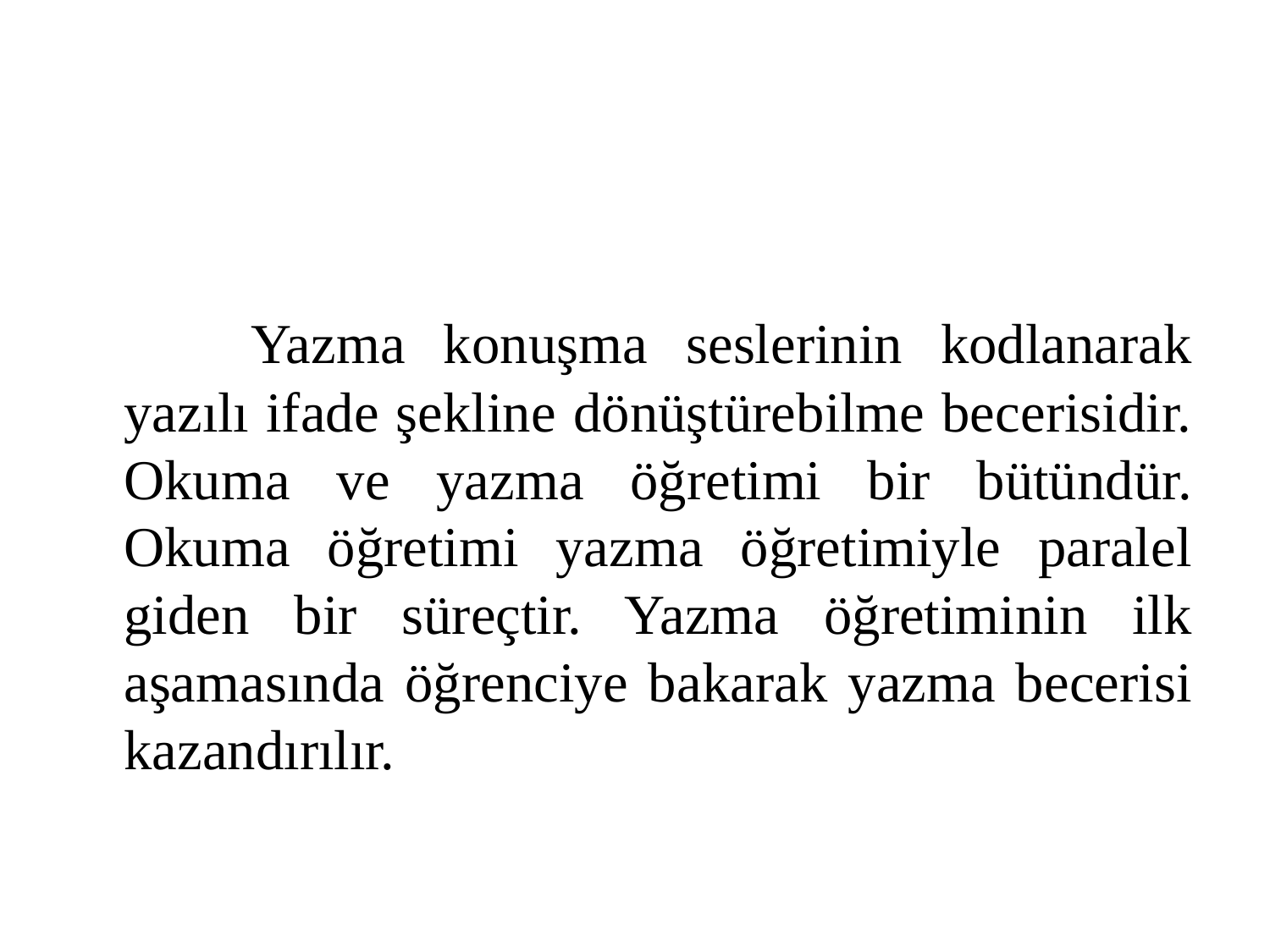

#

		Yazma konuşma seslerinin kodlanarak yazılı ifade şekline dönüştürebilme becerisidir. Okuma ve yazma öğretimi bir bütündür. Okuma öğretimi yazma öğretimiyle paralel giden bir süreçtir. Yazma öğretiminin ilk aşamasında öğrenciye bakarak yazma becerisi kazandırılır.